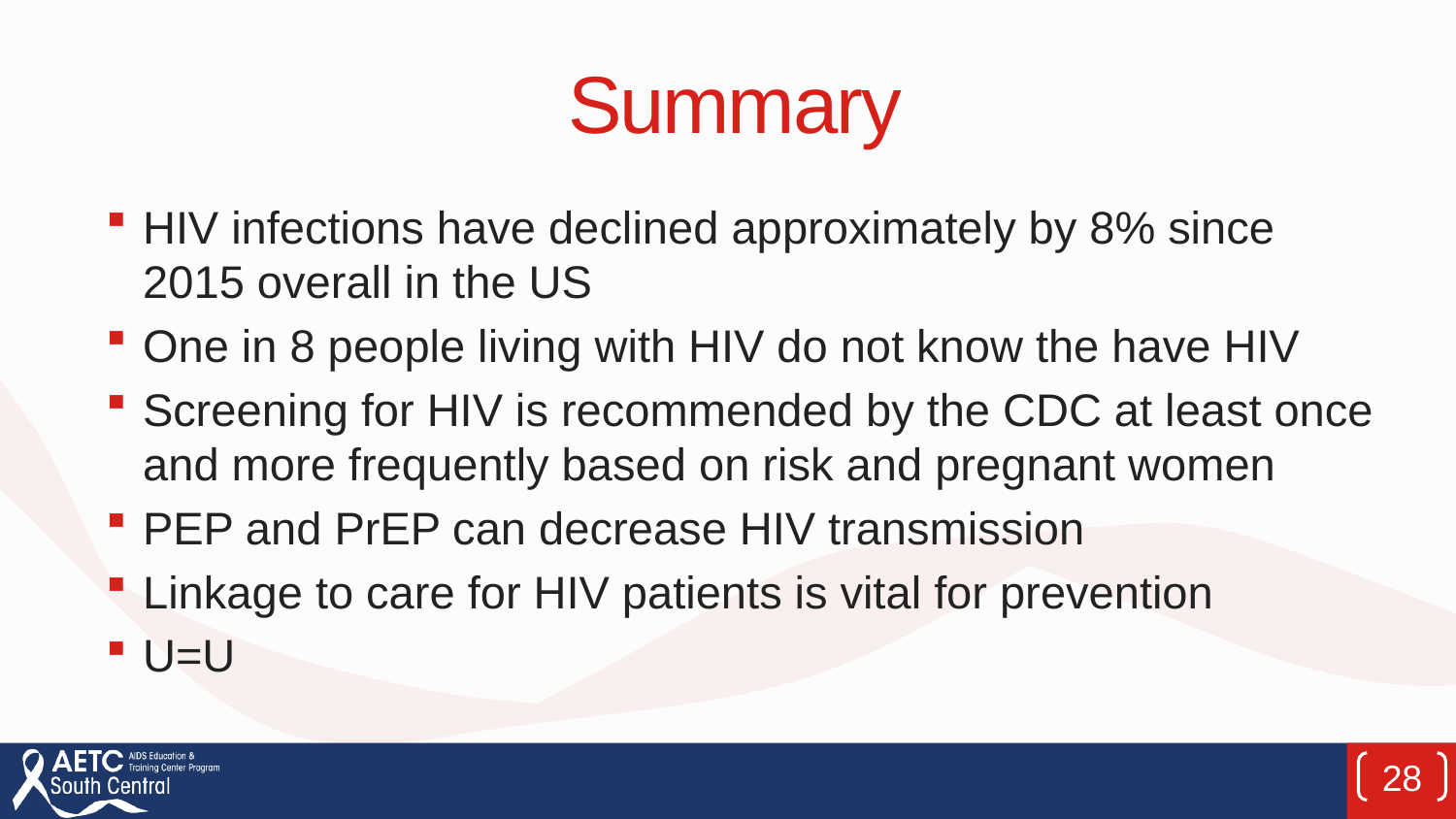

# Summary
HIV infections have declined approximately by 8% since 2015 overall in the US
One in 8 people living with HIV do not know the have HIV
Screening for HIV is recommended by the CDC at least once and more frequently based on risk and pregnant women
PEP and PrEP can decrease HIV transmission
Linkage to care for HIV patients is vital for prevention
U=U
28